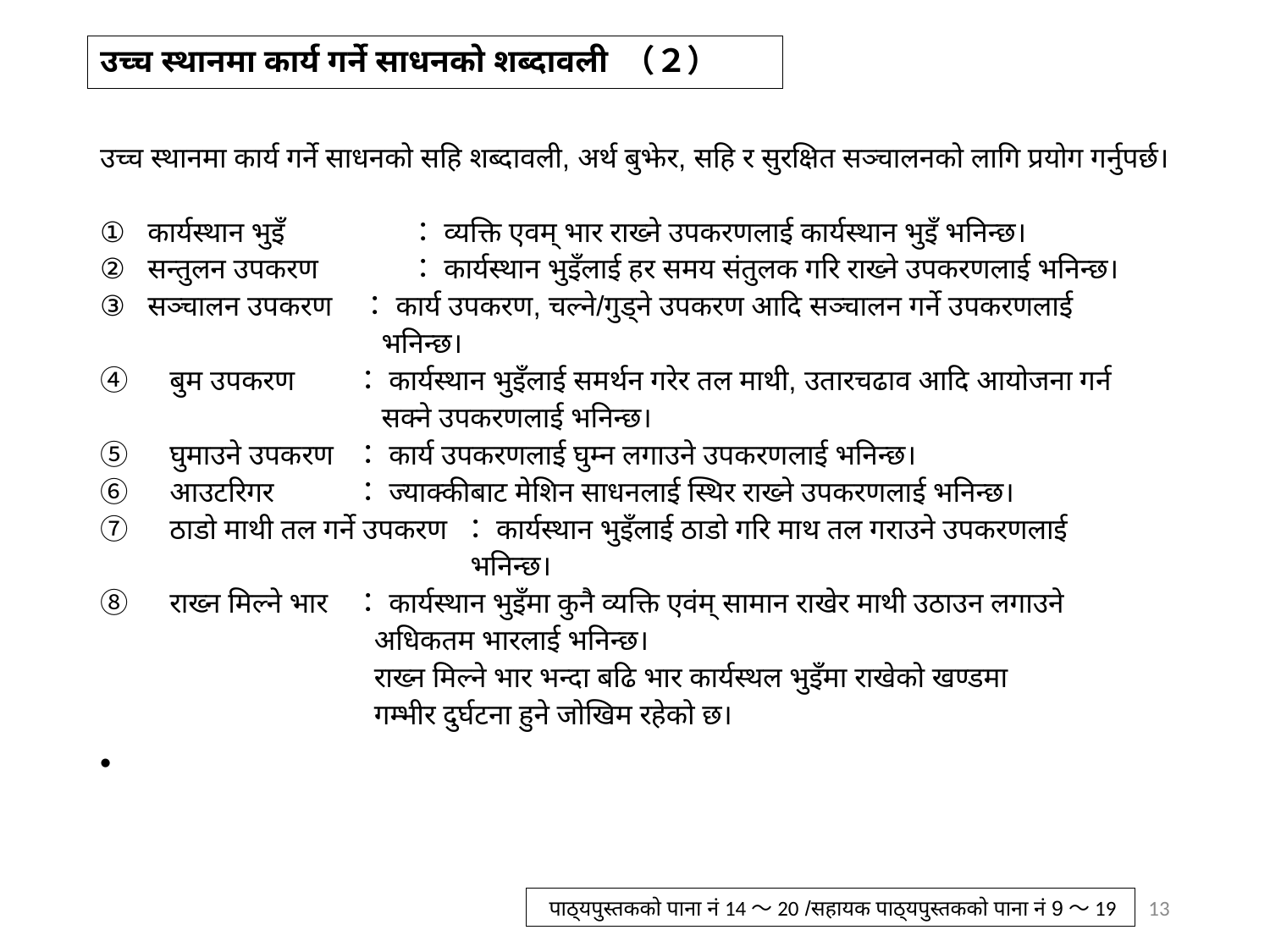

# उच्च स्थानमा कार्य गर्ने साधनको शब्दावली （２）
उच्च स्थानमा कार्य गर्ने साधनको सहि शब्दावली, अर्थ बुझेर, सहि र सुरक्षित सञ्चालनको लागि प्रयोग गर्नुपर्छ।

कार्यस्थान भुइँ	：व्यक्ति एवम् भार राख्ने उपकरणलाई कार्यस्थान भुइँ भनिन्छ।
सन्तुलन उपकरण	：कार्यस्थान भुइँलाई हर समय संतुलक गरि राख्ने उपकरणलाई भनिन्छ।
सञ्चालन उपकरण   ：कार्य उपकरण, चल्ने/गुड्ने उपकरण आदि सञ्चालन गर्ने उपकरणलाई
                                      भनिन्छ।
④　बुम उपकरण	：कार्यस्थान भुइँलाई समर्थन गरेर तल माथी, उतारचढाव आदि आयोजना गर्न
                                      सक्ने उपकरणलाई भनिन्छ।
⑤　घुमाउने उपकरण	：कार्य उपकरणलाई घुम्न लगाउने उपकरणलाई भनिन्छ।
⑥　आउटरिगर	：ज्याक्कीबाट मेशिन साधनलाई स्थिर राख्ने उपकरणलाई भनिन्छ।
⑦　ठाडो माथी तल गर्ने उपकरण ：कार्यस्थान भुइँलाई ठाडो गरि माथ तल गराउने उपकरणलाई
                                                  भनिन्छ।
⑧　राख्न मिल्ने भार	：कार्यस्थान भुइँमा कुनै व्यक्ति एवंम् सामान राखेर माथी उठाउन लगाउने
                                     अधिकतम भारलाई भनिन्छ।
                                     राख्न मिल्ने भार भन्दा बढि भार कार्यस्थल भुइँमा राखेको खण्डमा
                                     गम्भीर दुर्घटना हुने जोखिम रहेको छ।

13
पाठ्यपुस्तकको पाना नं 14～20 /सहायक पाठ्यपुस्तकको पाना नं 9～19